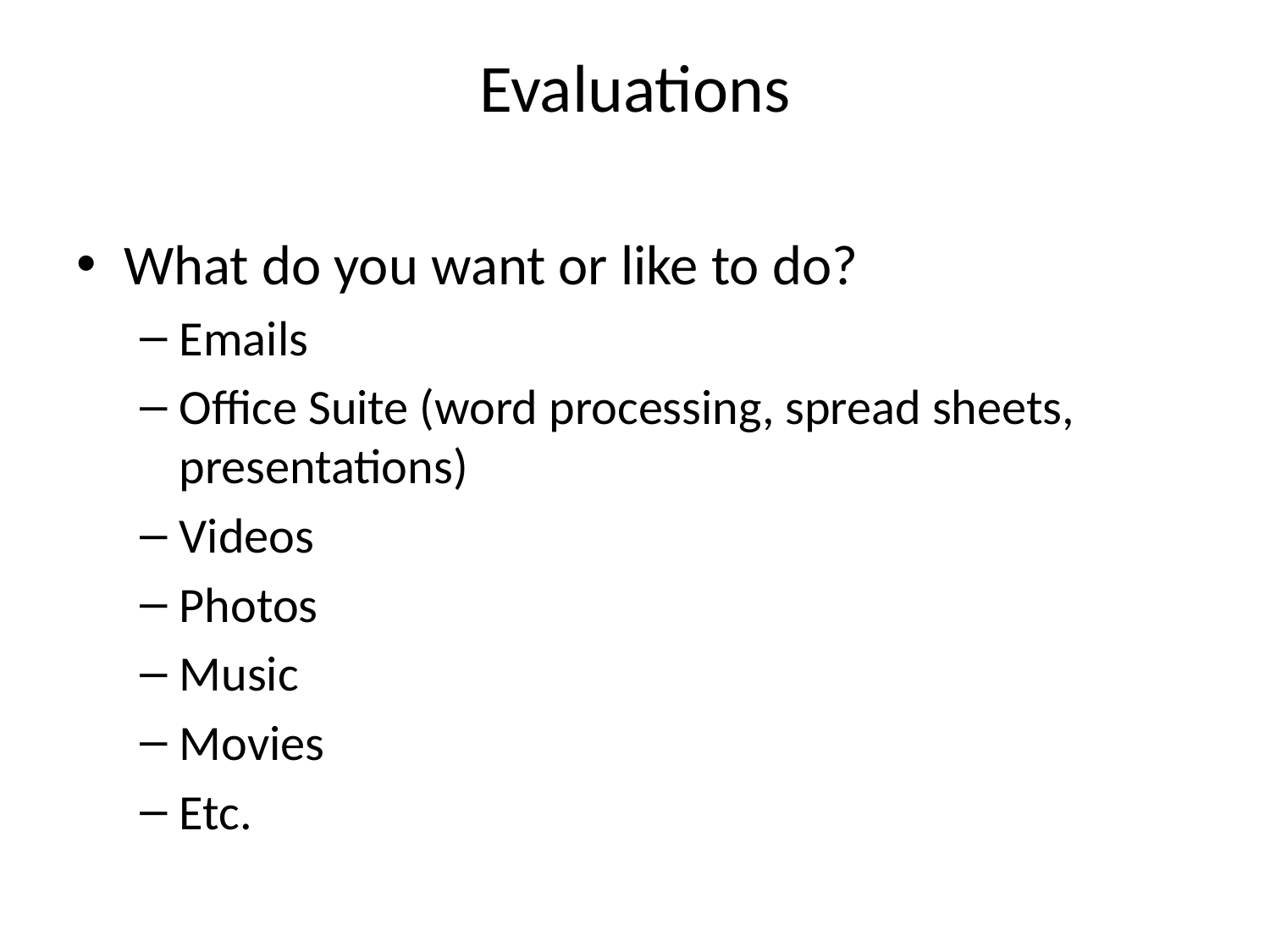

# Evaluations
What do you want or like to do?
Emails
Office Suite (word processing, spread sheets, presentations)
Videos
Photos
Music
Movies
Etc.